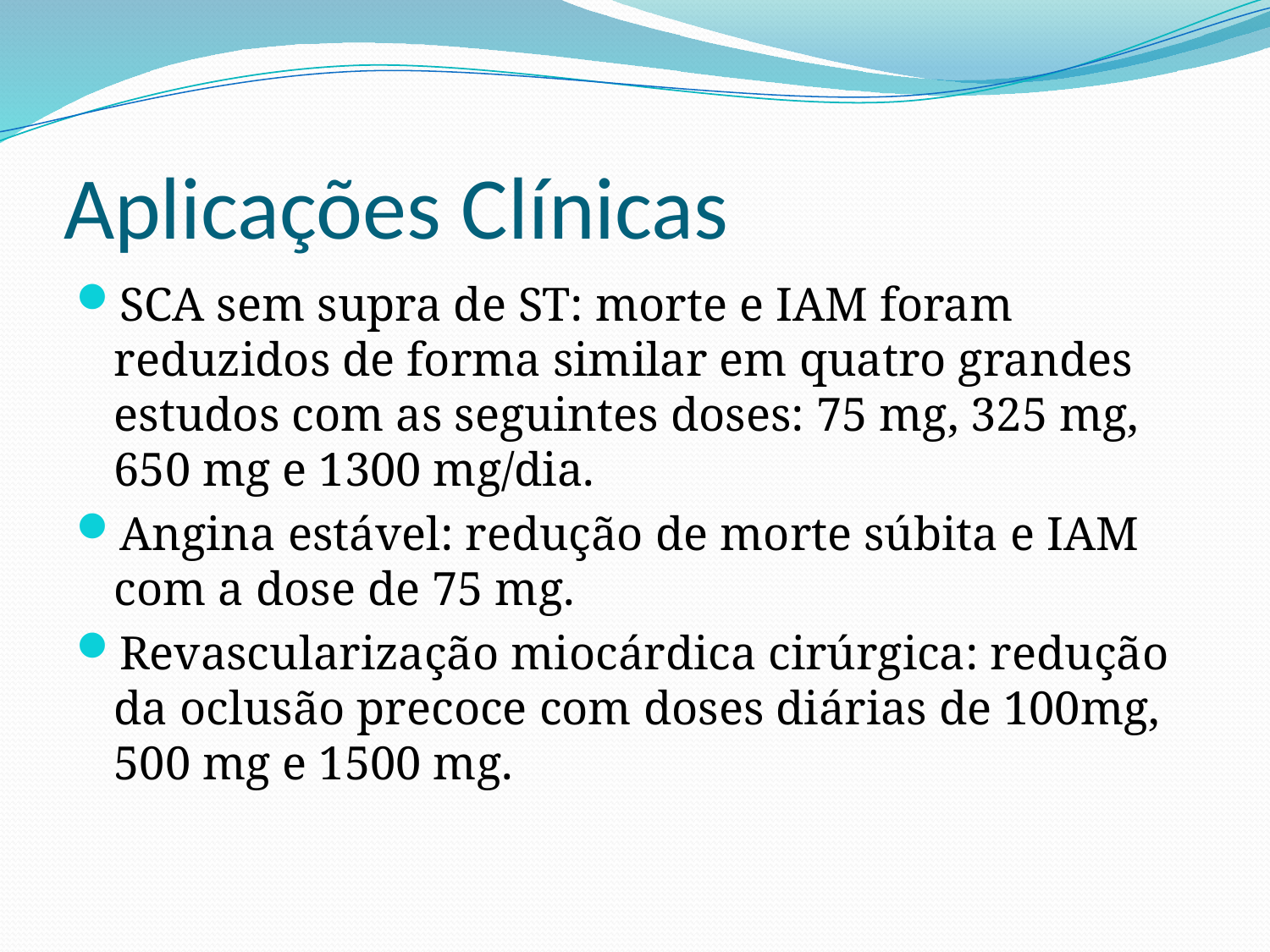

# Aplicações Clínicas
SCA sem supra de ST: morte e IAM foram reduzidos de forma similar em quatro grandes estudos com as seguintes doses: 75 mg, 325 mg, 650 mg e 1300 mg/dia.
Angina estável: redução de morte súbita e IAM com a dose de 75 mg.
Revascularização miocárdica cirúrgica: redução da oclusão precoce com doses diárias de 100mg, 500 mg e 1500 mg.